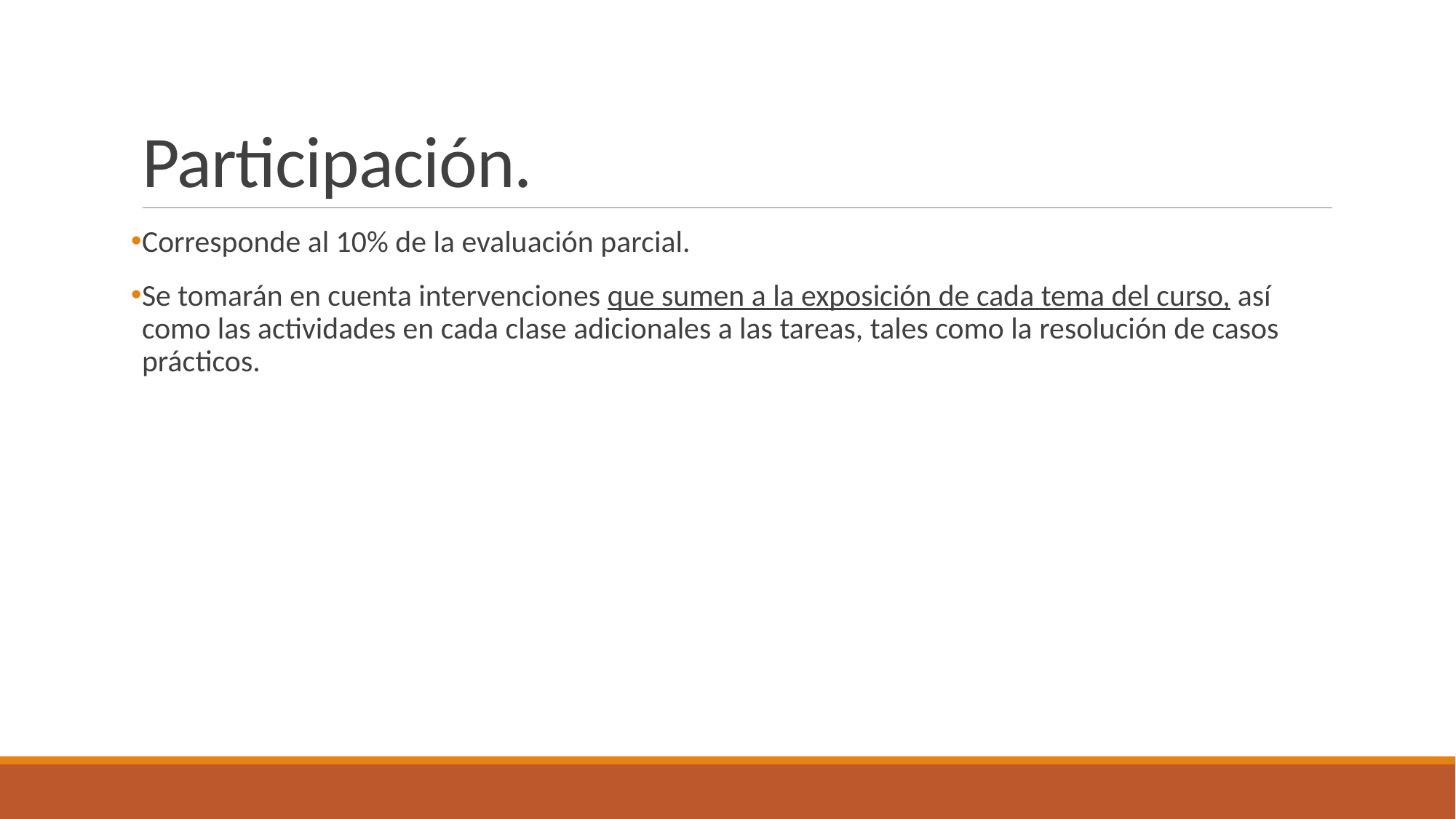

# Participación.
Corresponde al 10% de la evaluación parcial.
Se tomarán en cuenta intervenciones que sumen a la exposición de cada tema del curso, así como las actividades en cada clase adicionales a las tareas, tales como la resolución de casos prácticos.